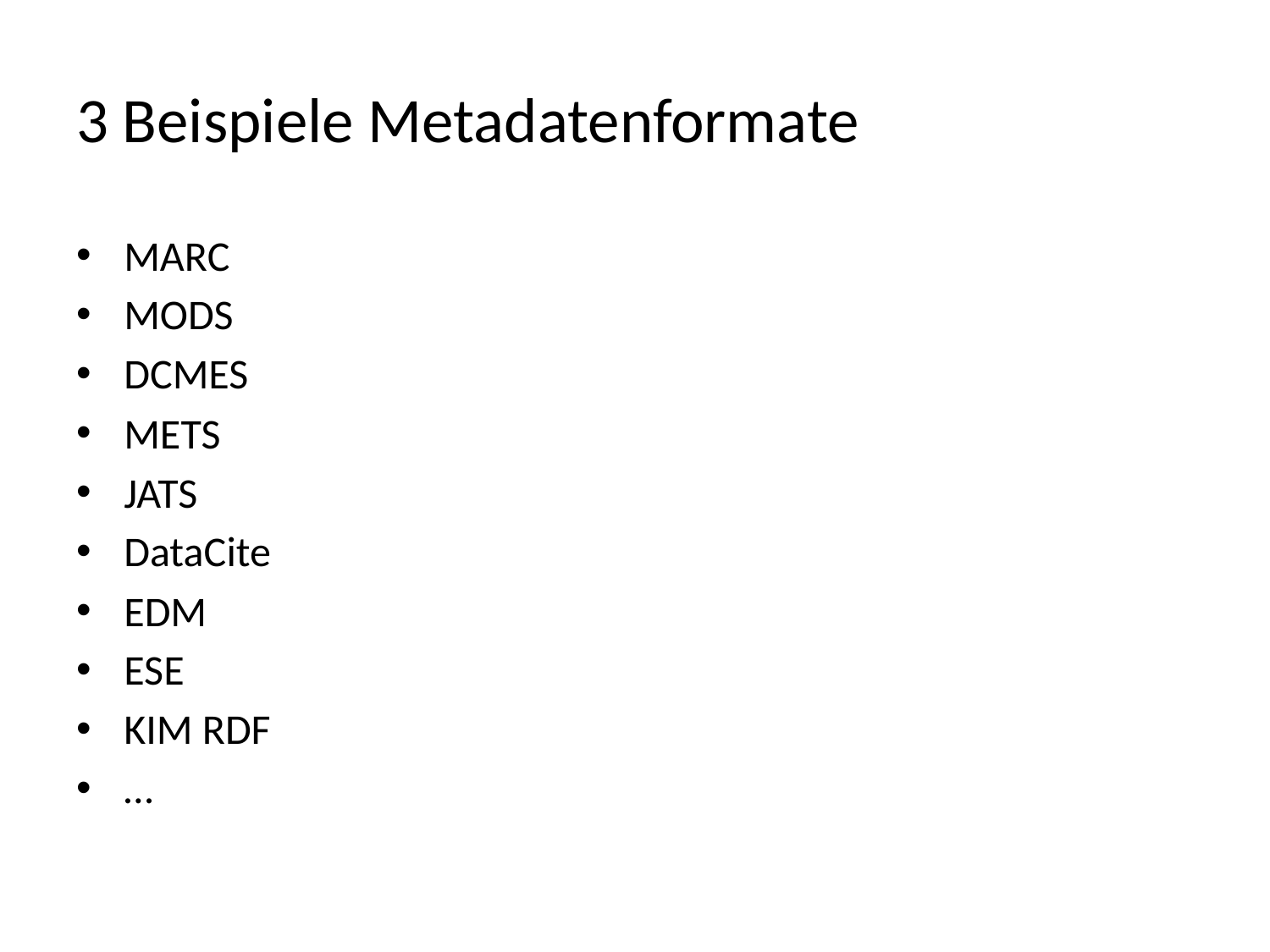

# 3 Beispiele Metadatenformate
MARC
MODS
DCMES
METS
JATS
DataCite
EDM
ESE
KIM RDF
…